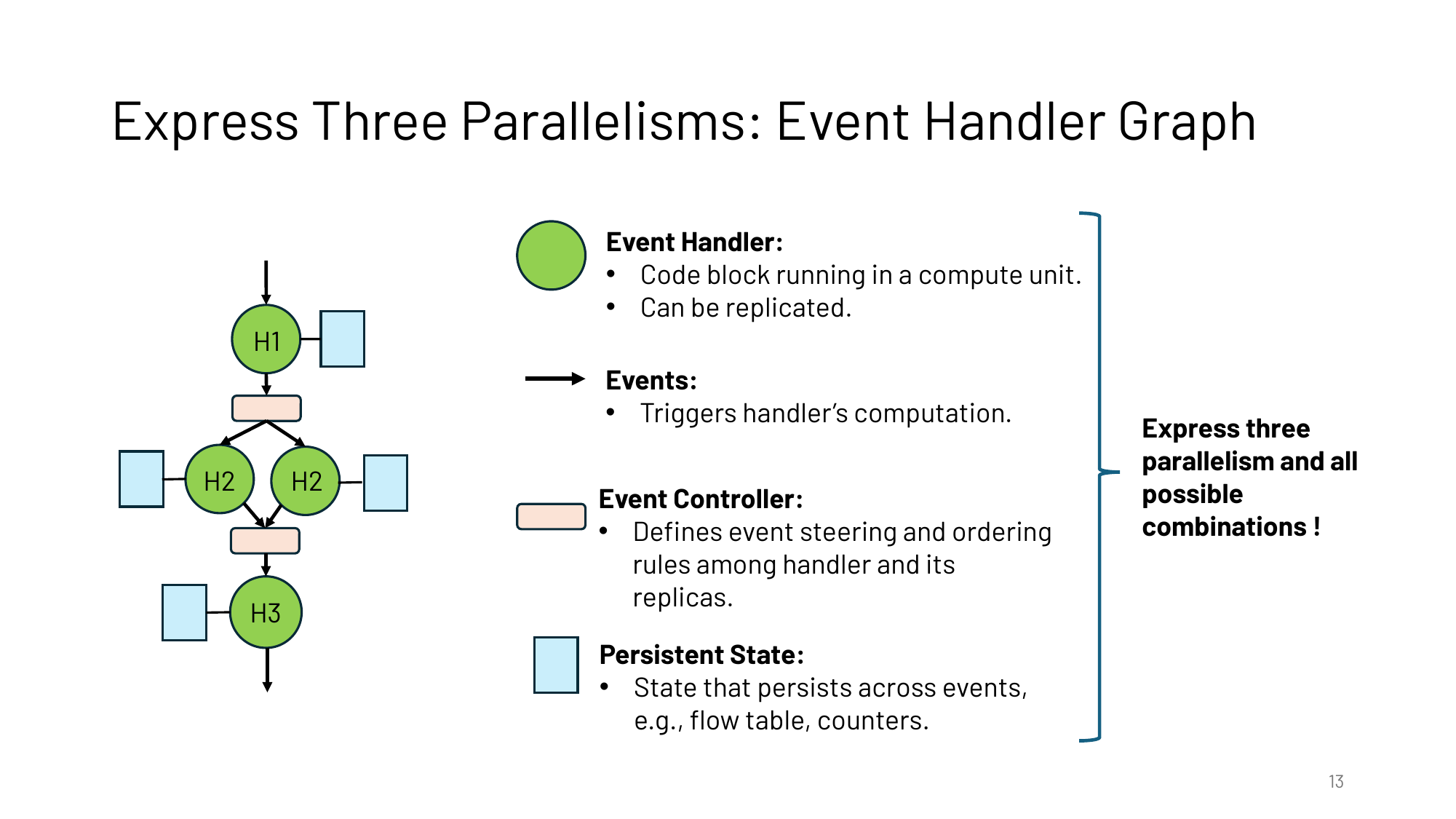

# Express Three Parallelisms: Event Handler Graph

Express three parallelism and all possible combinations !
Event Handler:
Code block running in a compute unit.
Can be replicated.

H1
Events:
Triggers handler’s computation.

H2
H2
Event Controller:
Defines event steering and ordering rules among handler and its replicas.

H3
Persistent State:
State that persists across events, e.g., flow table, counters.

13